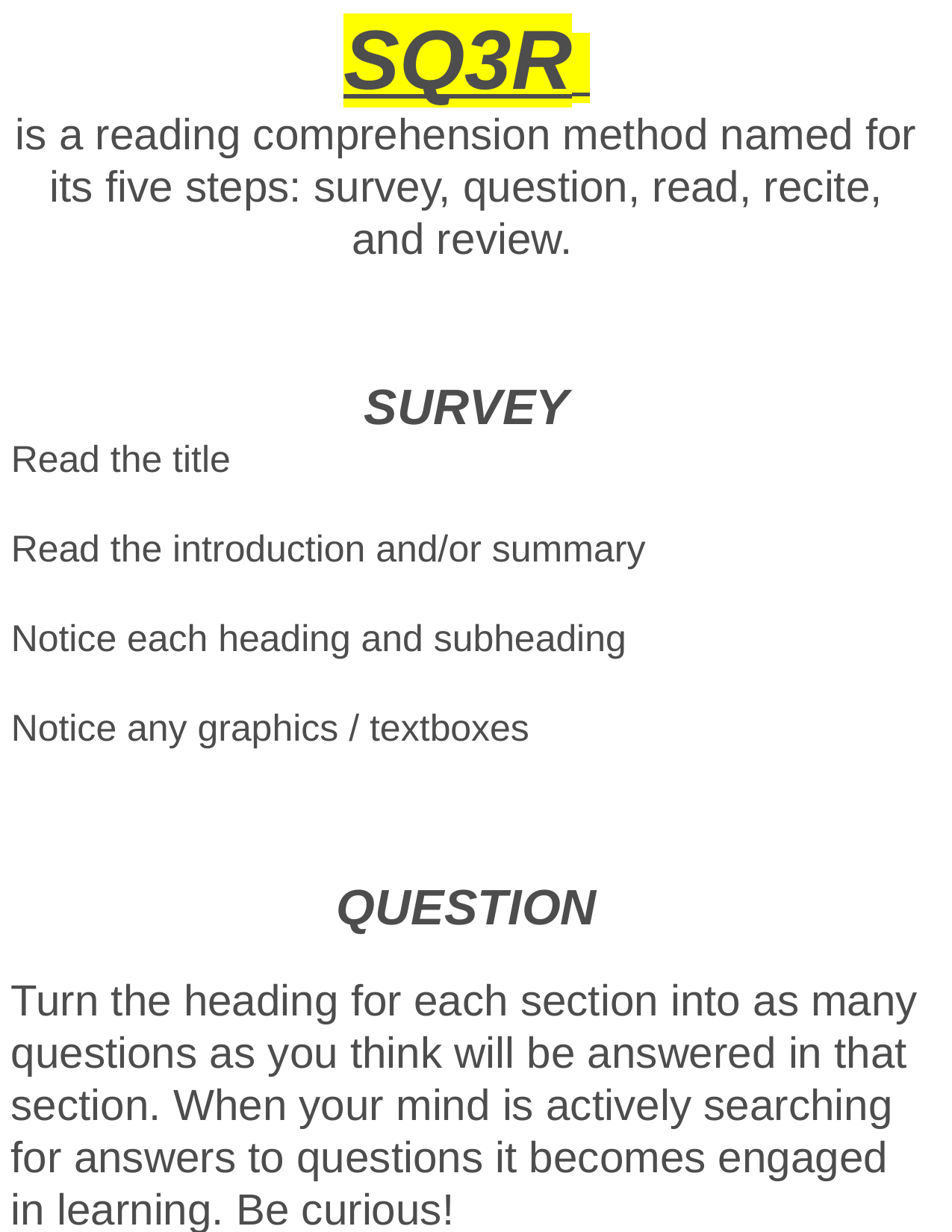

SQ3R
is a reading comprehension method named for its five steps: survey, question, read, recite, and review.

SURVEY
Read the title

Read the introduction and/or summary

Notice each heading and subheading

Notice any graphics / textboxes

QUESTION

Turn the heading for each section into as many questions as you think will be answered in that section. When your mind is actively searching for answers to questions it becomes engaged in learning. Be curious!